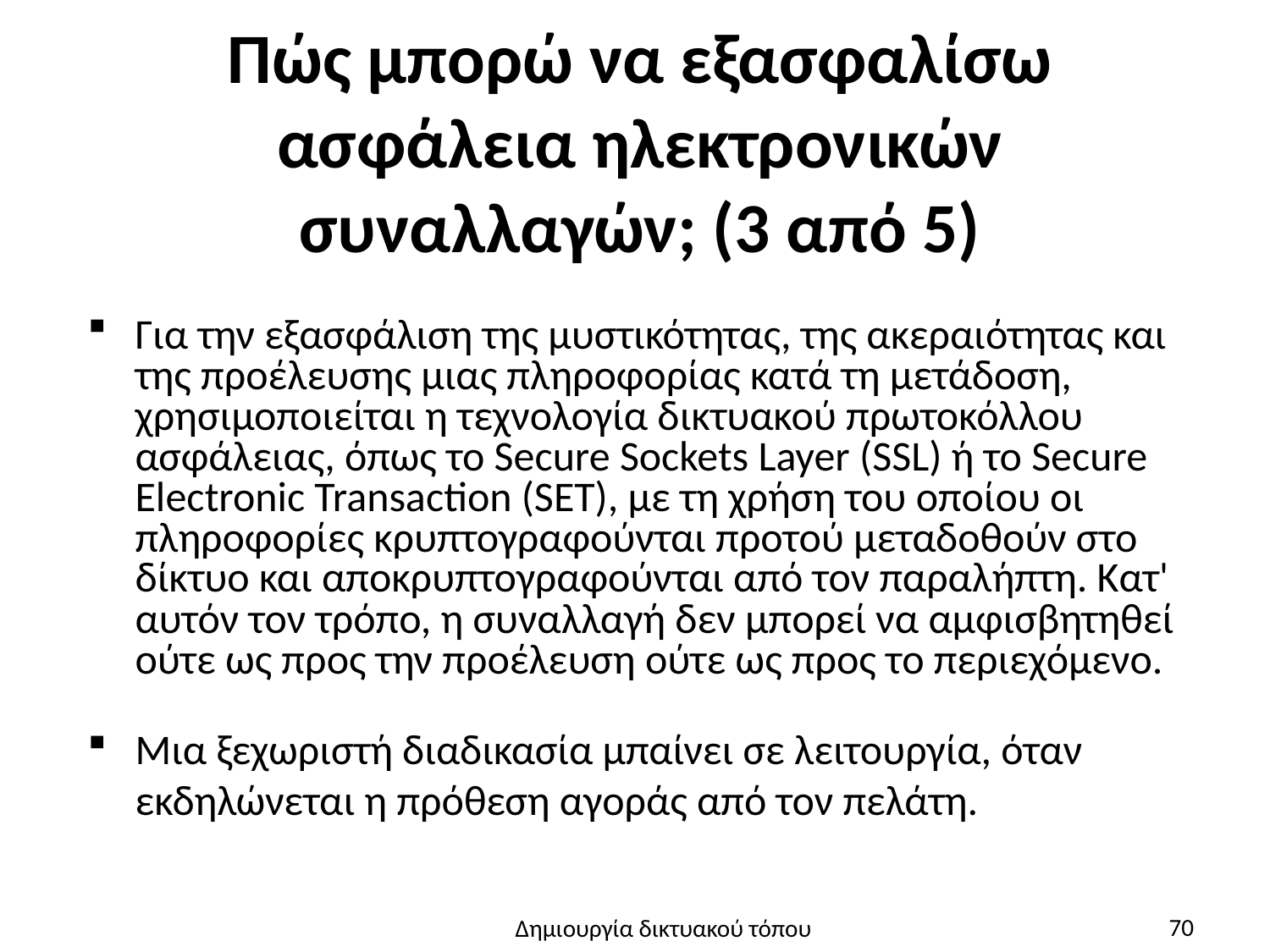

# Πώς μπορώ να εξασφαλίσω ασφάλεια ηλεκτρονικών συναλλαγών; (3 από 5)
Για την εξασφάλιση της μυστικότητας, της ακεραιότητας και της προέλευσης μιας πληροφορίας κατά τη μετάδοση, χρησιμοποιείται η τεχνολογία δικτυακού πρωτοκόλλου ασφάλειας, όπως το Secure Sockets Layer (SSL) ή το Secure Electronic Transaction (SET), με τη χρήση του οποίου οι πληροφορίες κρυπτογραφούνται προτού μεταδοθούν στο δίκτυο και αποκρυπτογραφούνται από τον παραλήπτη. Κατ' αυτόν τον τρόπο, η συναλλαγή δεν μπορεί να αμφισβητηθεί ούτε ως προς την προέλευση ούτε ως προς το περιεχόμενο.

Μια ξεχωριστή διαδικασία μπαίνει σε λειτουργία, όταν εκδηλώνεται η πρόθεση αγοράς από τον πελάτη.
70
Δημιουργία δικτυακού τόπου